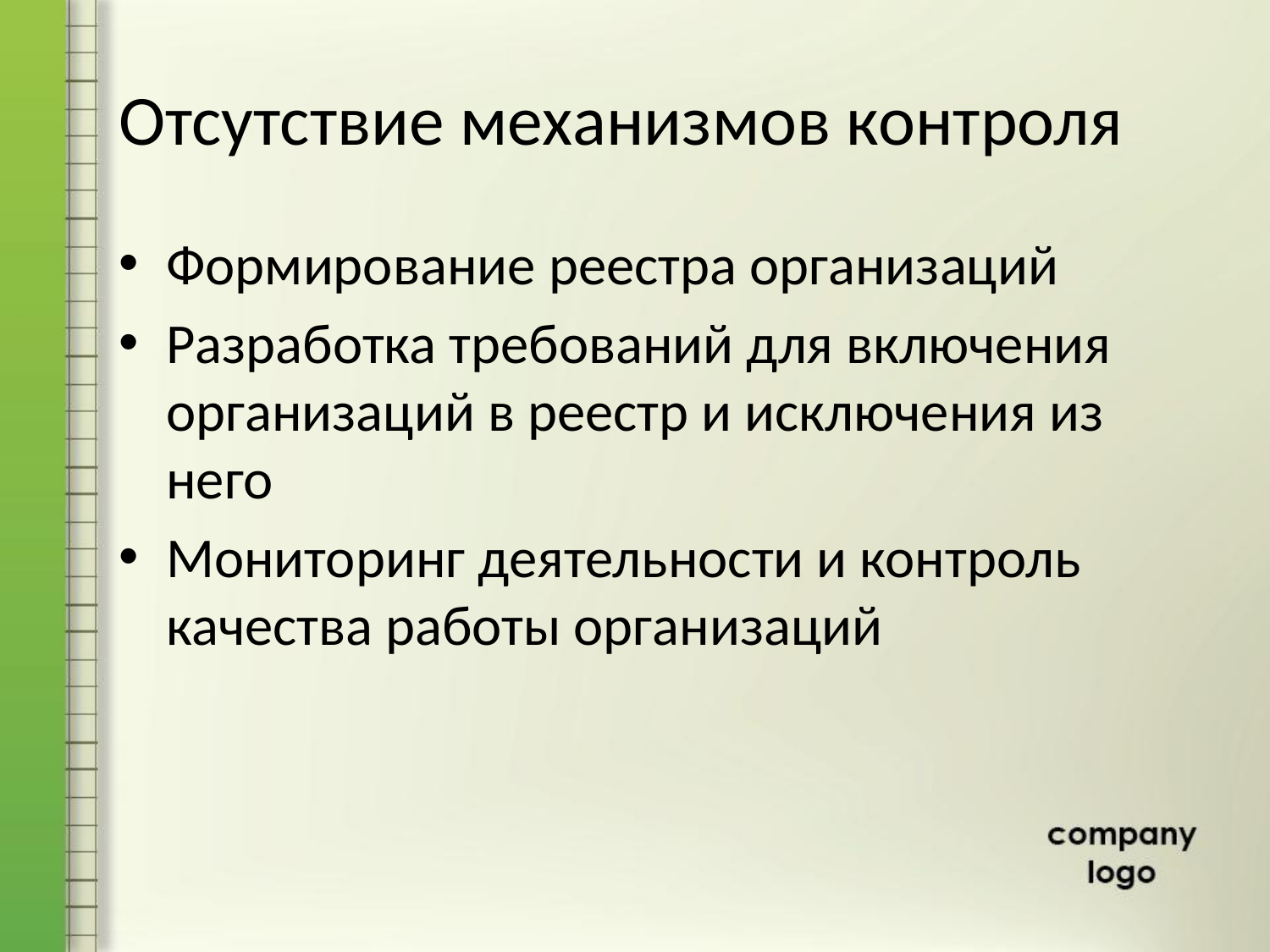

# Отсутствие механизмов контроля
Формирование реестра организаций
Разработка требований для включения организаций в реестр и исключения из него
Мониторинг деятельности и контроль качества работы организаций